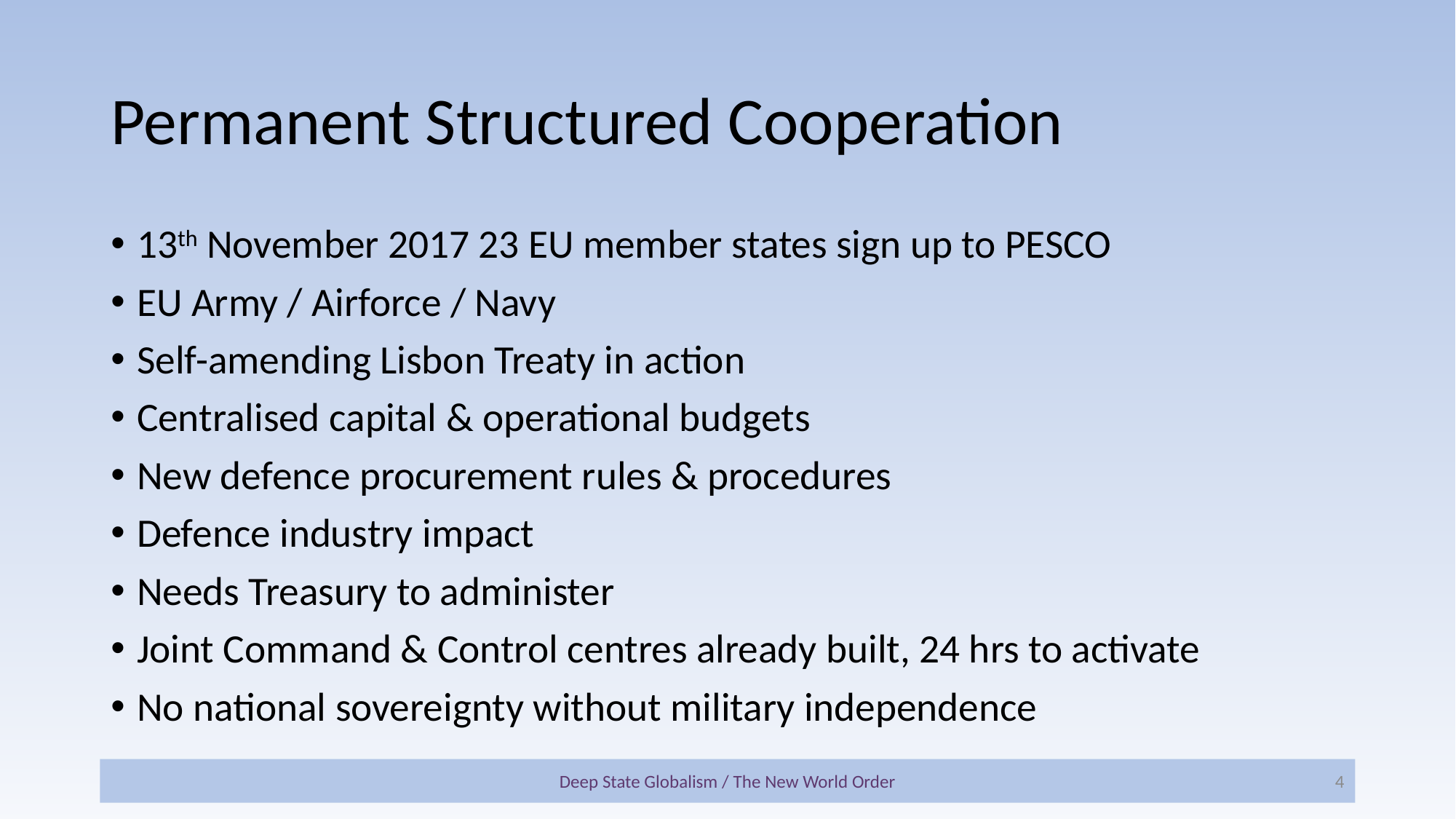

# Permanent Structured Cooperation
13th November 2017 23 EU member states sign up to PESCO
EU Army / Airforce / Navy
Self-amending Lisbon Treaty in action
Centralised capital & operational budgets
New defence procurement rules & procedures
Defence industry impact
Needs Treasury to administer
Joint Command & Control centres already built, 24 hrs to activate
No national sovereignty without military independence

Deep State Globalism / The New World Order
4